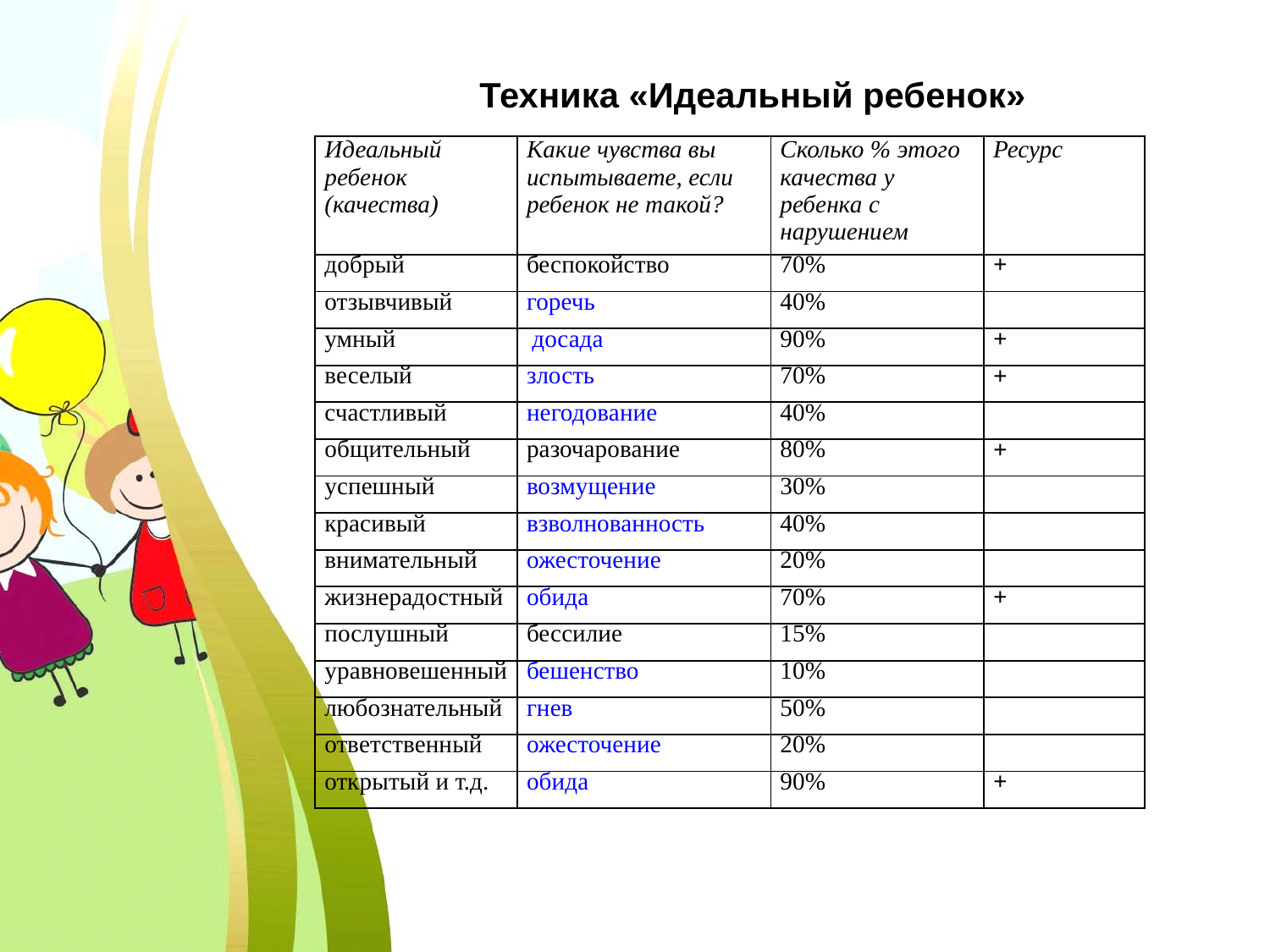

Техника «Идеальный ребенок»
| Идеальный ребенок (качества) | Какие чувства вы испытываете, если ребенок не такой? | Сколько % этого качества у ребенка с нарушением | Ресурс |
| --- | --- | --- | --- |
| добрый | беспокойство | 70% | + |
| отзывчивый | горечь | 40% |  |
| умный | досада | 90% | + |
| веселый | злость | 70% | + |
| счастливый | негодование | 40% |  |
| общительный | разочарование | 80% | + |
| успешный | возмущение | 30% |  |
| красивый | взволнованность | 40% |  |
| внимательный | ожесточение | 20% |  |
| жизнерадостный | обида | 70% | + |
| послушный | бессилие | 15% |  |
| уравновешенный | бешенство | 10% |  |
| любознательный | гнев | 50% |  |
| ответственный | ожесточение | 20% |  |
| открытый и т.д. | обида | 90% | + |